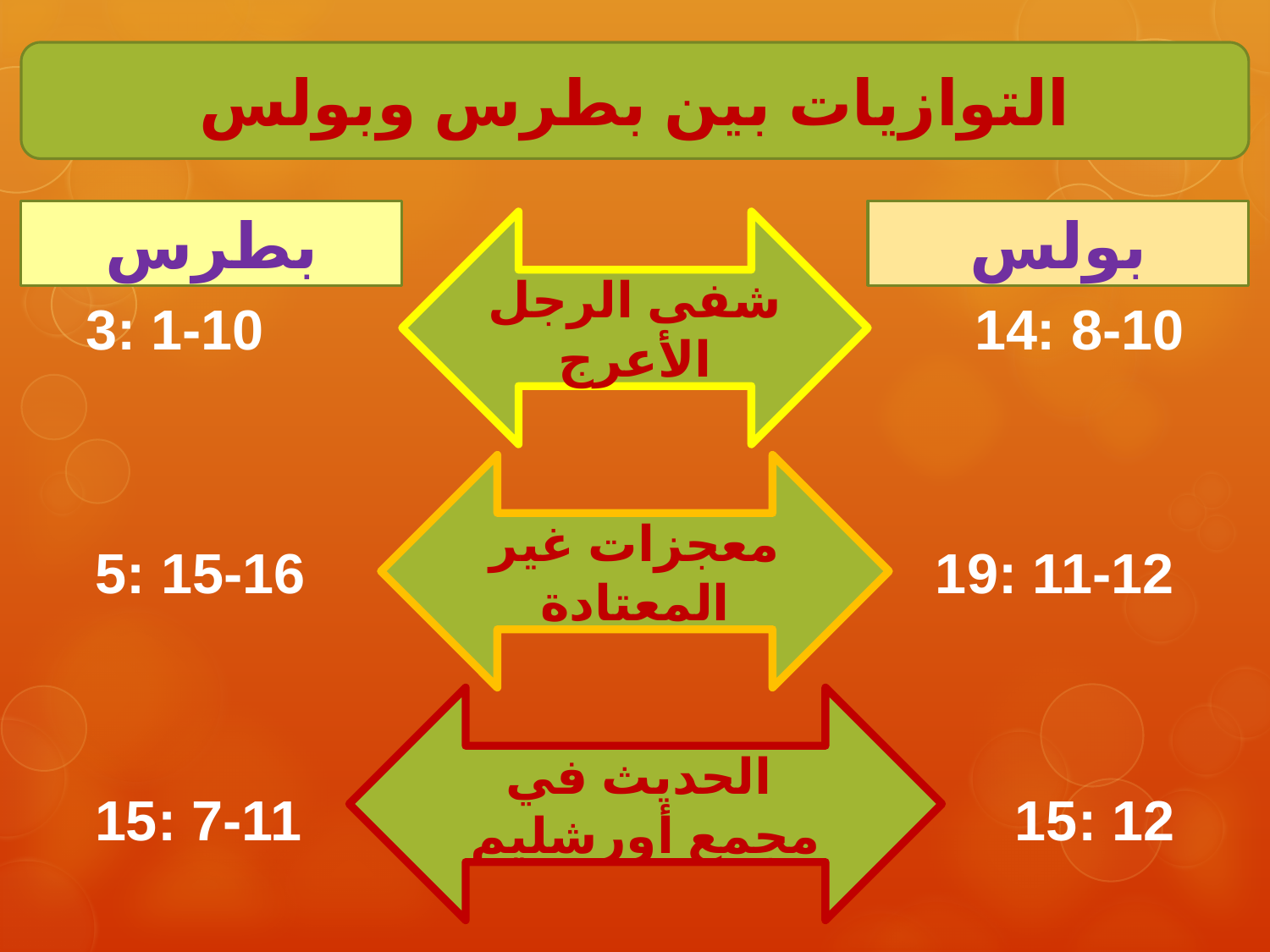

التوازيات بين بطرس وبولس
بطرس
بولس
شفى الرجل الأعرج
3: 1-10						14: 8-10
معجزات غير المعتادة
5: 15-16					     19: 11-12
الحديث في
مجمع أورشليم
15: 7-11						  15: 12